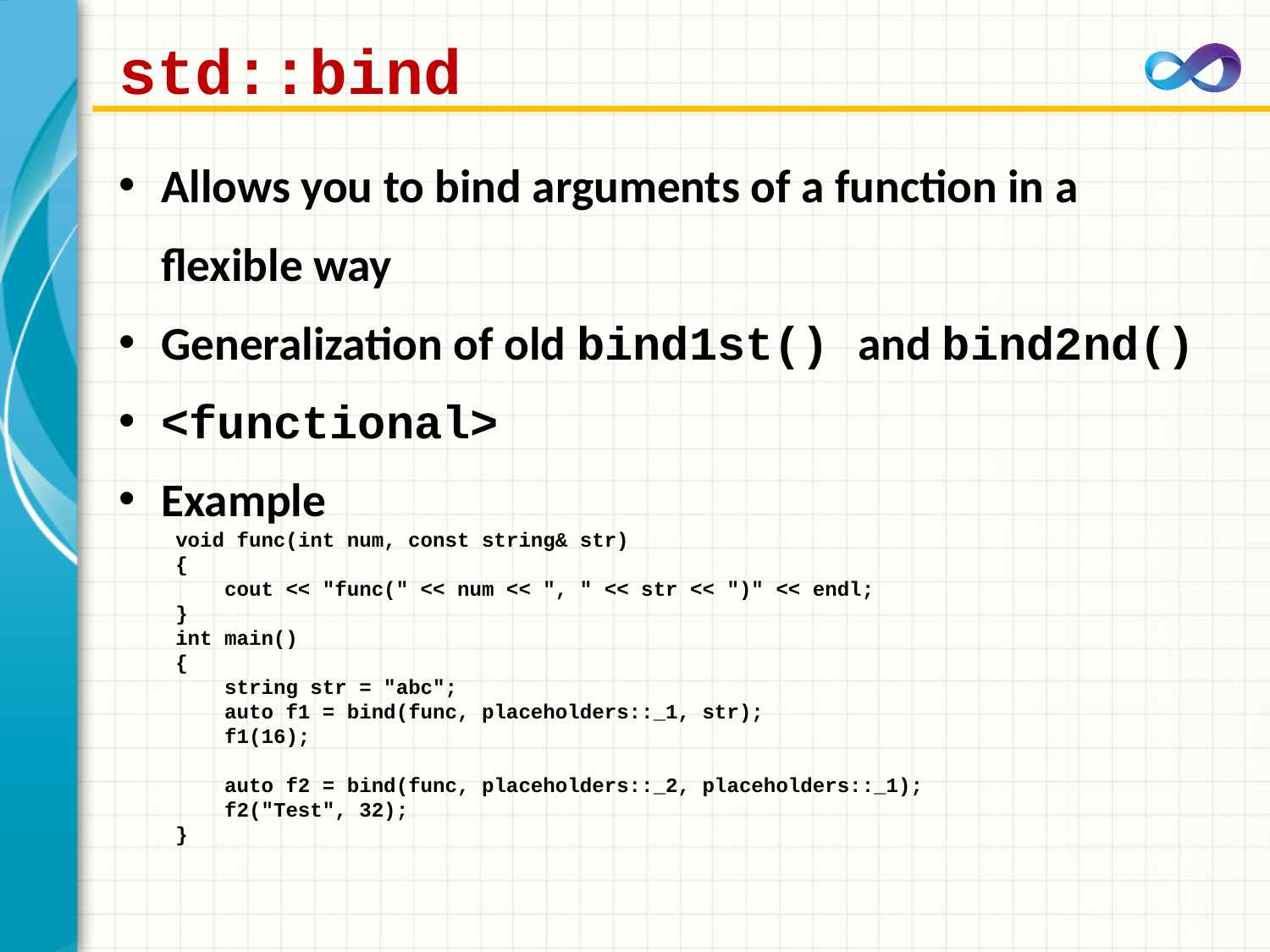

# std::bind
Allows you to bind arguments of a function in a flexible way
Generalization of old bind1st() and bind2nd()
<functional>
Example
void func(int num, const string& str)
{
    cout << "func(" << num << ", " << str << ")" << endl;
}
int main()
{
    string str = "abc";
    auto f1 = bind(func, placeholders::_1, str);
    f1(16);

    auto f2 = bind(func, placeholders::_2, placeholders::_1);
    f2("Test", 32);
}